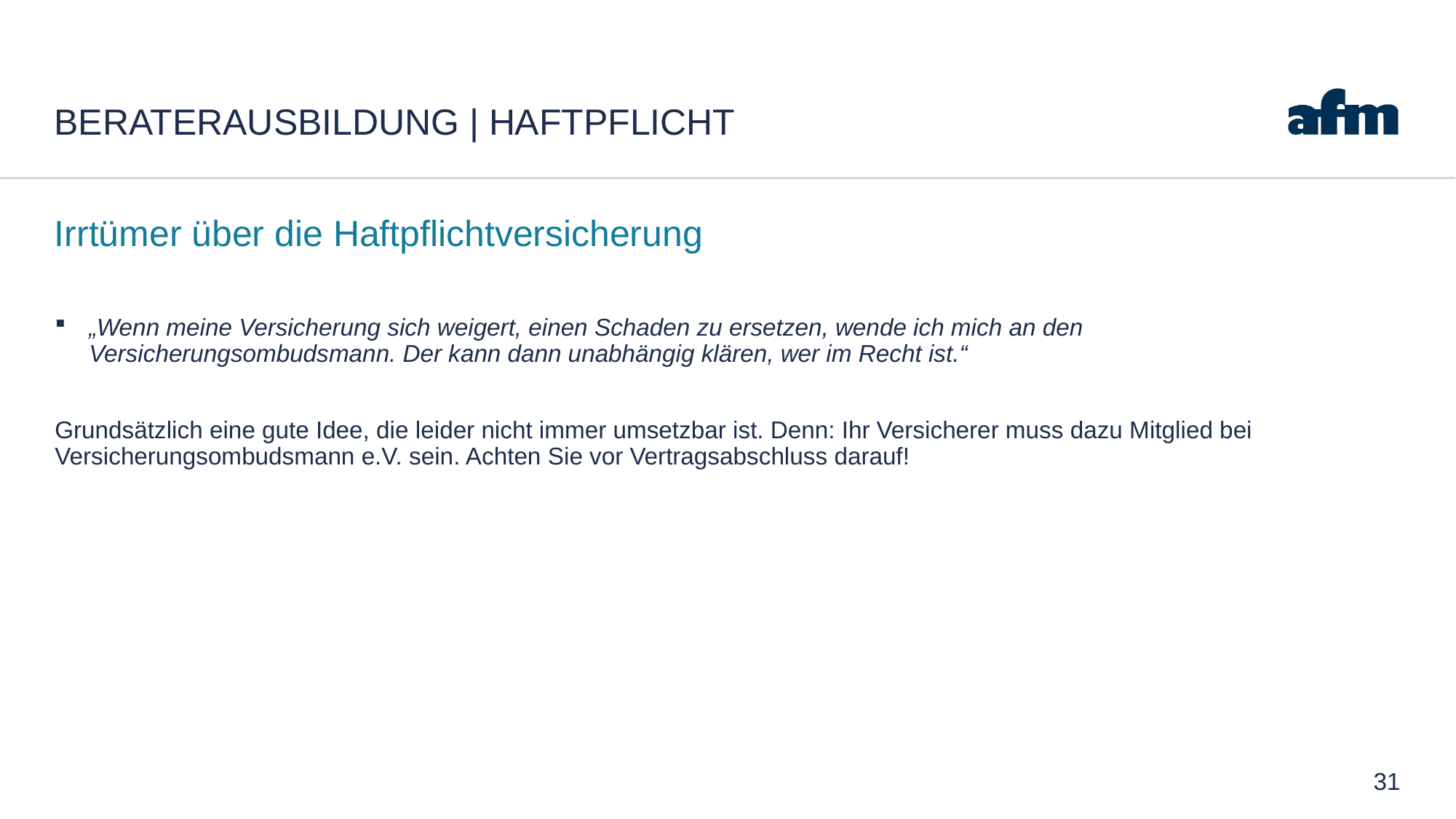

# Beraterausbildung | Haftpflicht
Irrtümer über die Haftpflichtversicherung

„Wenn meine Versicherung sich weigert, einen Schaden zu ersetzen, wende ich mich an den Versicherungsombudsmann. Der kann dann unabhängig klären, wer im Recht ist.“

Grundsätzlich eine gute Idee, die leider nicht immer umsetzbar ist. Denn: Ihr Versicherer muss dazu Mitglied bei Versicherungsombudsmann e.V. sein. Achten Sie vor Vertragsabschluss darauf!
31